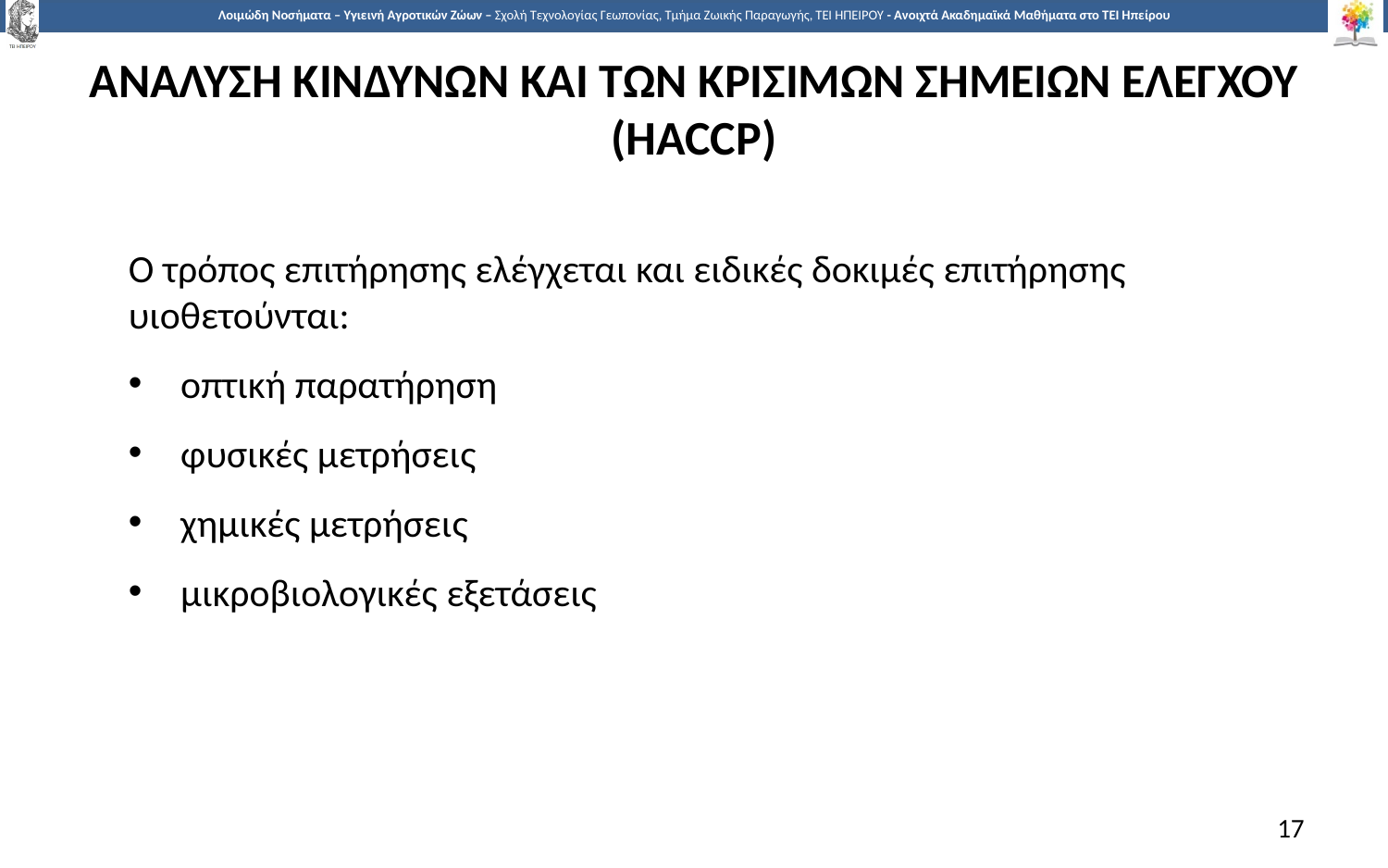

# Αναλυση κινδυνων και των κρισιμων σημειων ελεγχου (HACCP)
Ο τρόπος επιτήρησης ελέγχεται και ειδικές δοκιμές επιτήρησης υιοθετούνται:
οπτική παρατήρηση
φυσικές μετρήσεις
χημικές μετρήσεις
μικροβιολογικές εξετάσεις
17